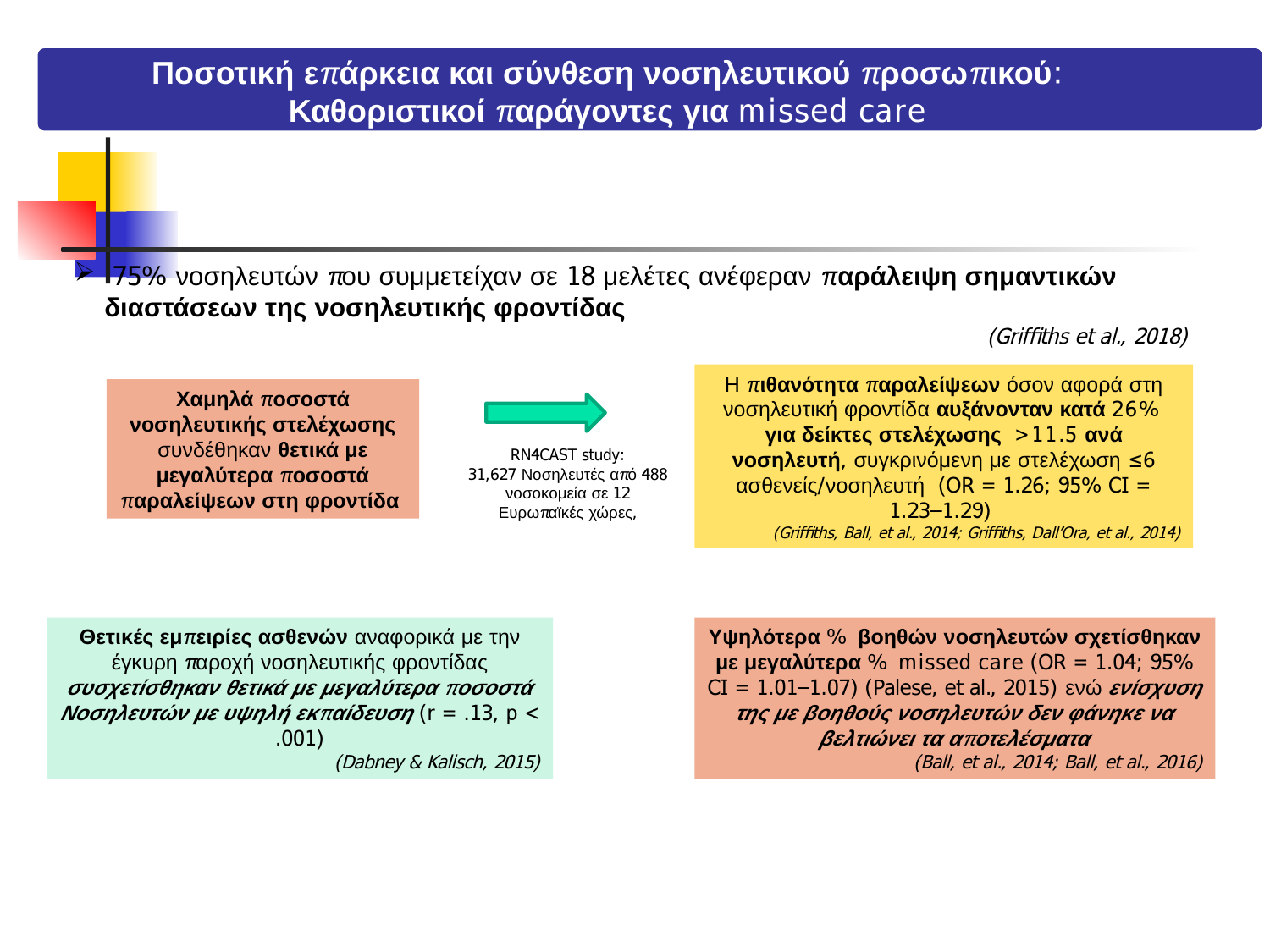

Ποσοτική επάρκεια και σύνθεση νοσηλευτικού προσωπικού:
Καθοριστικοί παράγοντες για missed care
 75% νοσηλευτών που συμμετείχαν σε 18 μελέτες ανέφεραν παράλειψη σημαντικών διαστάσεων της νοσηλευτικής φροντίδας
(Griffiths et al., 2018)

Η πιθανότητα παραλείψεων όσον αφορά στη νοσηλευτική φροντίδα αυξάνονταν κατά 26% για δείκτες στελέχωσης  >11.5 ανά νοσηλευτή, συγκρινόμενη με στελέχωση ≤6 ασθενείς/νοσηλευτή  (OR = 1.26; 95% CI = 1.23–1.29)
(Griffiths, Ball, et al., 2014; Griffiths, Dall’Ora, et al., 2014)
Χαμηλά ποσοστά νοσηλευτικής στελέχωσης συνδέθηκαν θετικά με μεγαλύτερα ποσοστά παραλείψεων στη φροντίδα

RN4CAST study:
31,627 Νοσηλευτές από 488 νοσοκομεία σε 12 Ευρωπαϊκές χώρες,
Θετικές εμπειρίες ασθενών αναφορικά με την έγκυρη παροχή νοσηλευτικής φροντίδας συσχετίσθηκαν θετικά με μεγαλύτερα ποσοστά Νοσηλευτών με υψηλή εκπαίδευση (r = .13, p < .001)
(Dabney & Kalisch, 2015)
Υψηλότερα % βοηθών νοσηλευτών σχετίσθηκαν με μεγαλύτερα % missed care (OR = 1.04; 95% CI = 1.01–1.07) (Palese, et al., 2015) ενώ ενίσχυση της με βοηθούς νοσηλευτών δεν φάνηκε να βελτιώνει τα αποτελέσματα
(Ball, et al., 2014; Ball, et al., 2016)